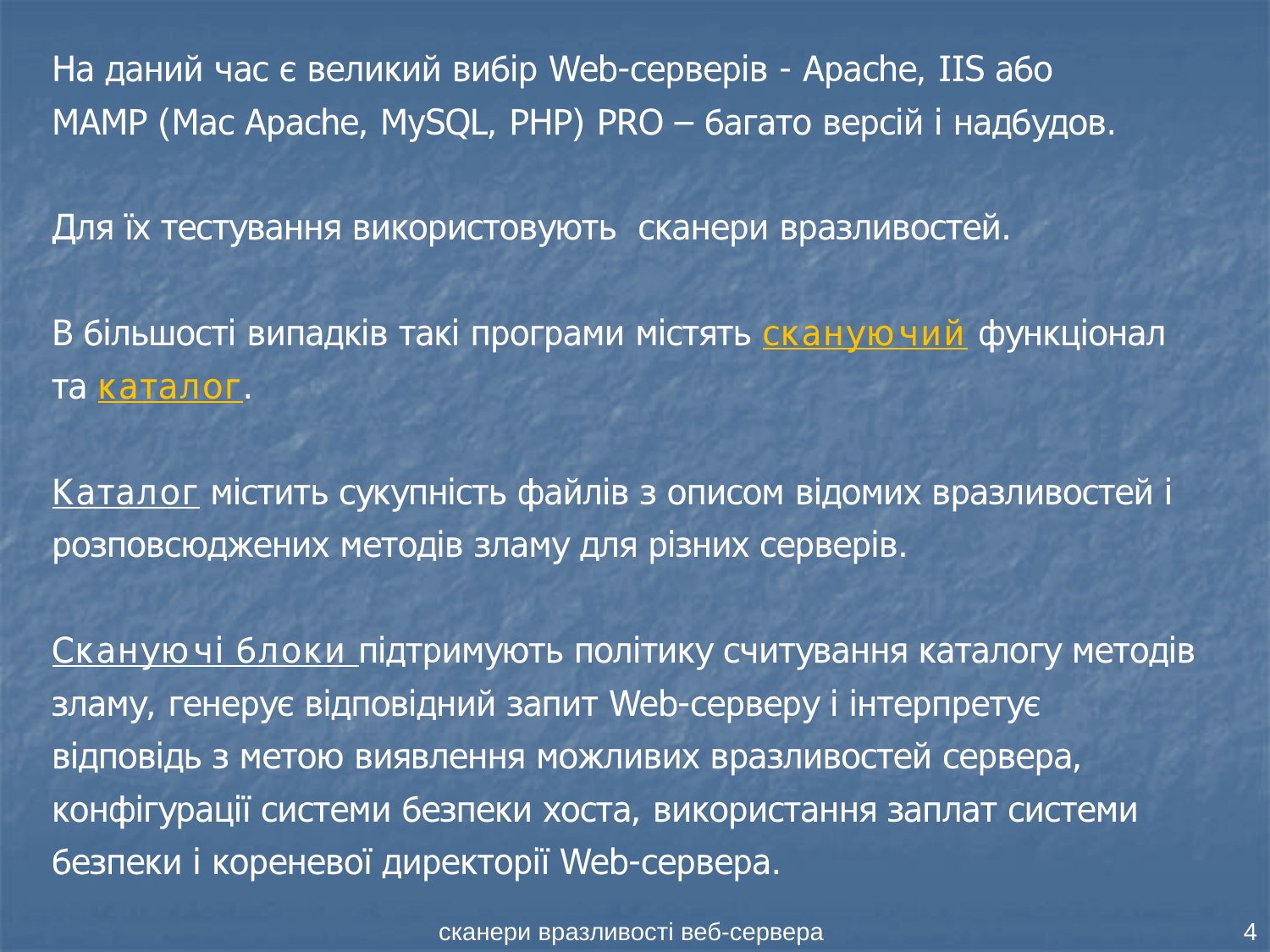

На даний час є великий вибір Web-серверів - Apache, IIS або MAMP (Mac Apache, MySQL, PHP) PRO – багато версій і надбудов.

Для їх тестування використовують  сканери вразливостей.

В більшості випадків такі програми містять скануючий функціонал та каталог.

Каталог містить сукупність файлів з описом відомих вразливостей і розповсюджених методів зламу для різних серверів.

Скануючі блоки підтримують політику считування каталогу методів зламу, генерує відповідний запит Web-серверу і інтерпретує відповідь з метою виявлення можливих вразливостей сервера, конфігурації системи безпеки хоста, використання заплат системи безпеки і кореневої директорії Web-сервера.
сканери вразливості веб-сервера
4